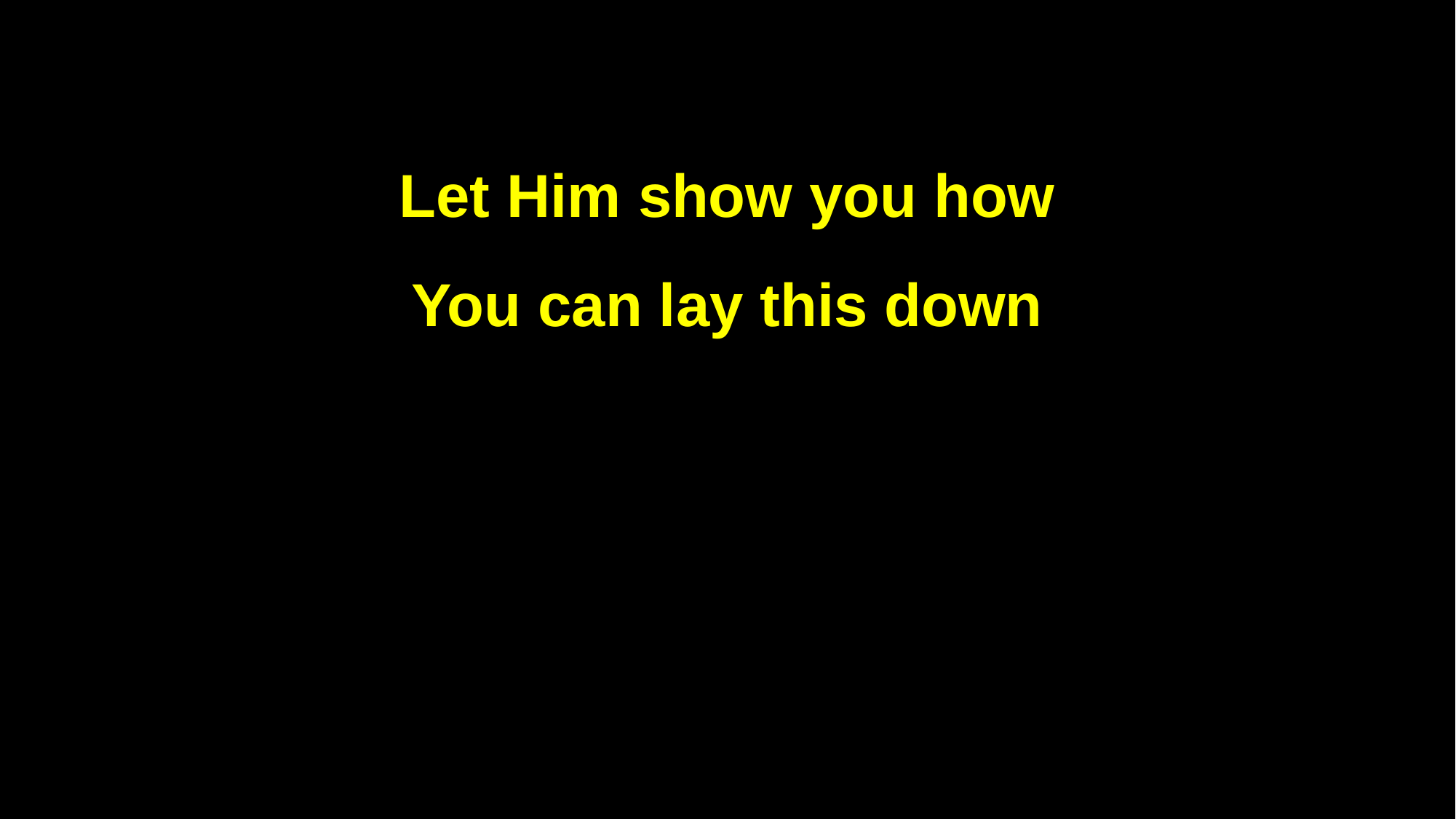

Let Him show you how
You can lay this down